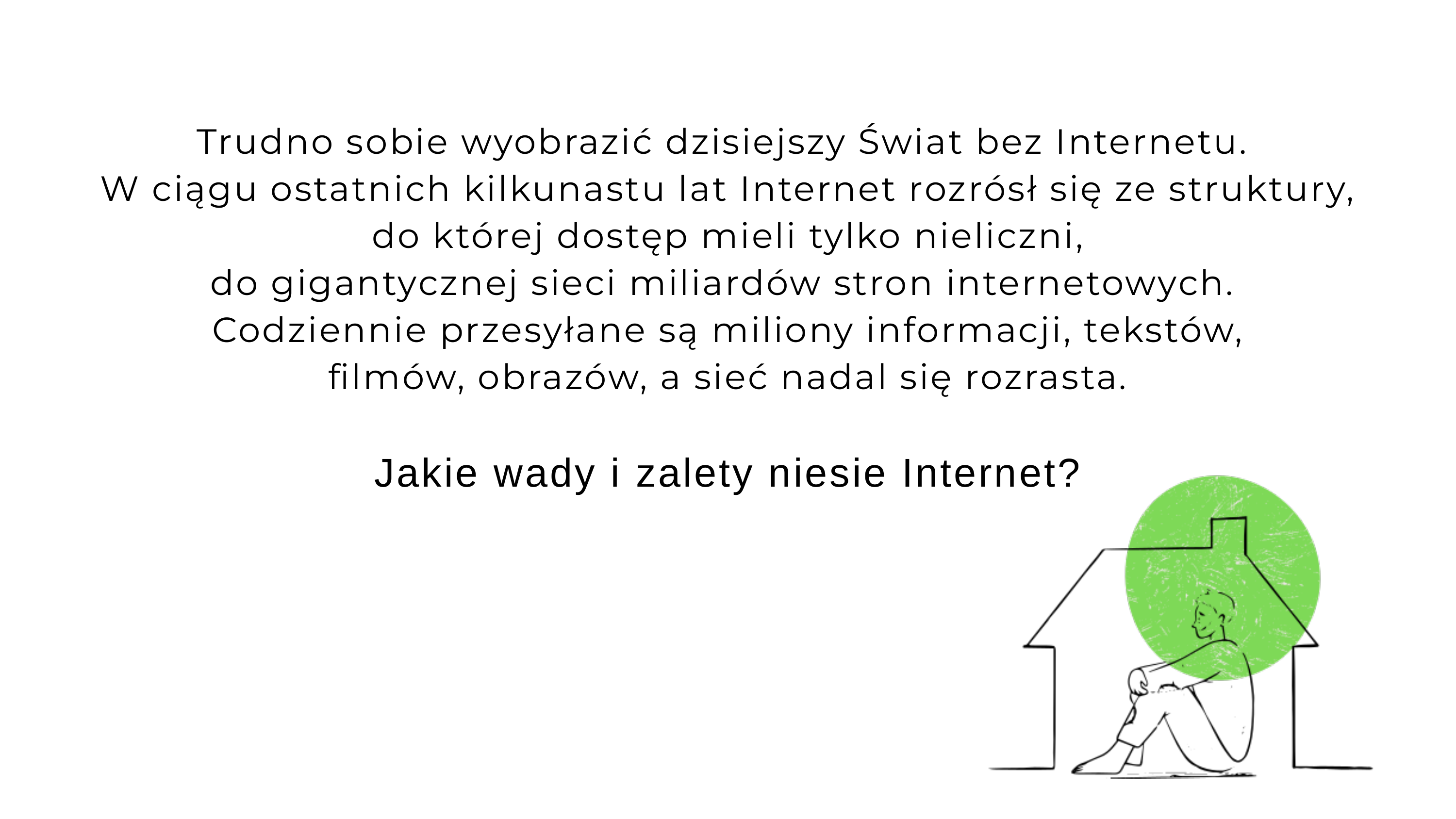

Trudno sobie wyobrazić dzisiejszy Świat bez Internetu.
W ciągu ostatnich kilkunastu lat Internet rozrósł się ze struktury,
 do której dostęp mieli tylko nieliczni,
do gigantycznej sieci miliardów stron internetowych.
Codziennie przesyłane są miliony informacji, tekstów,
 filmów, obrazów, a sieć nadal się rozrasta.

Jakie wady i zalety niesie Internet?